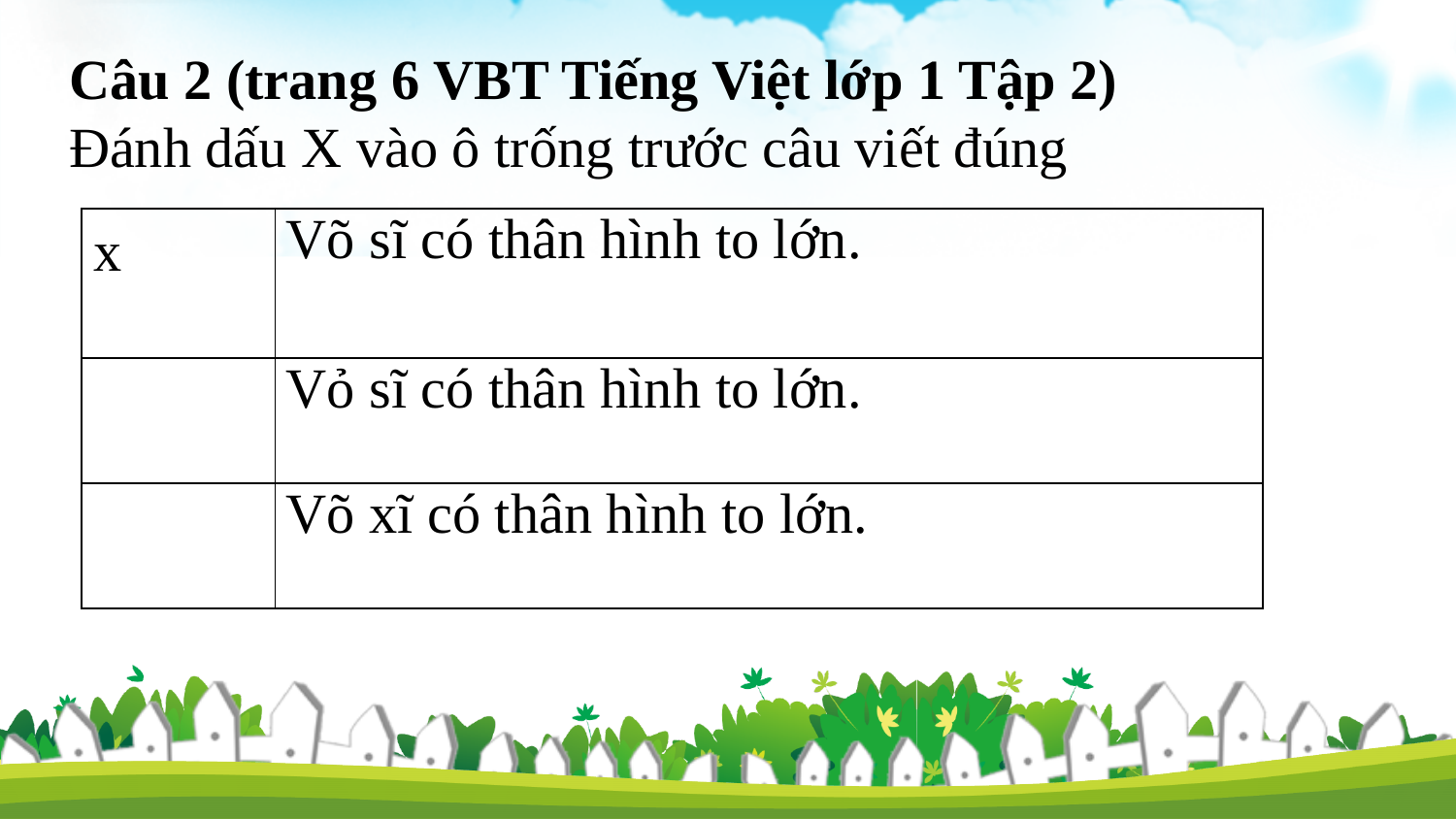

Câu 2 (trang 6 VBT Tiếng Việt lớp 1 Tập 2)
Đánh dấu X vào ô trống trước câu viết đúng
| x | Võ sĩ có thân hình to lớn. |
| --- | --- |
|  | Vỏ sĩ có thân hình to lớn. |
|  | Võ xĩ có thân hình to lớn. |